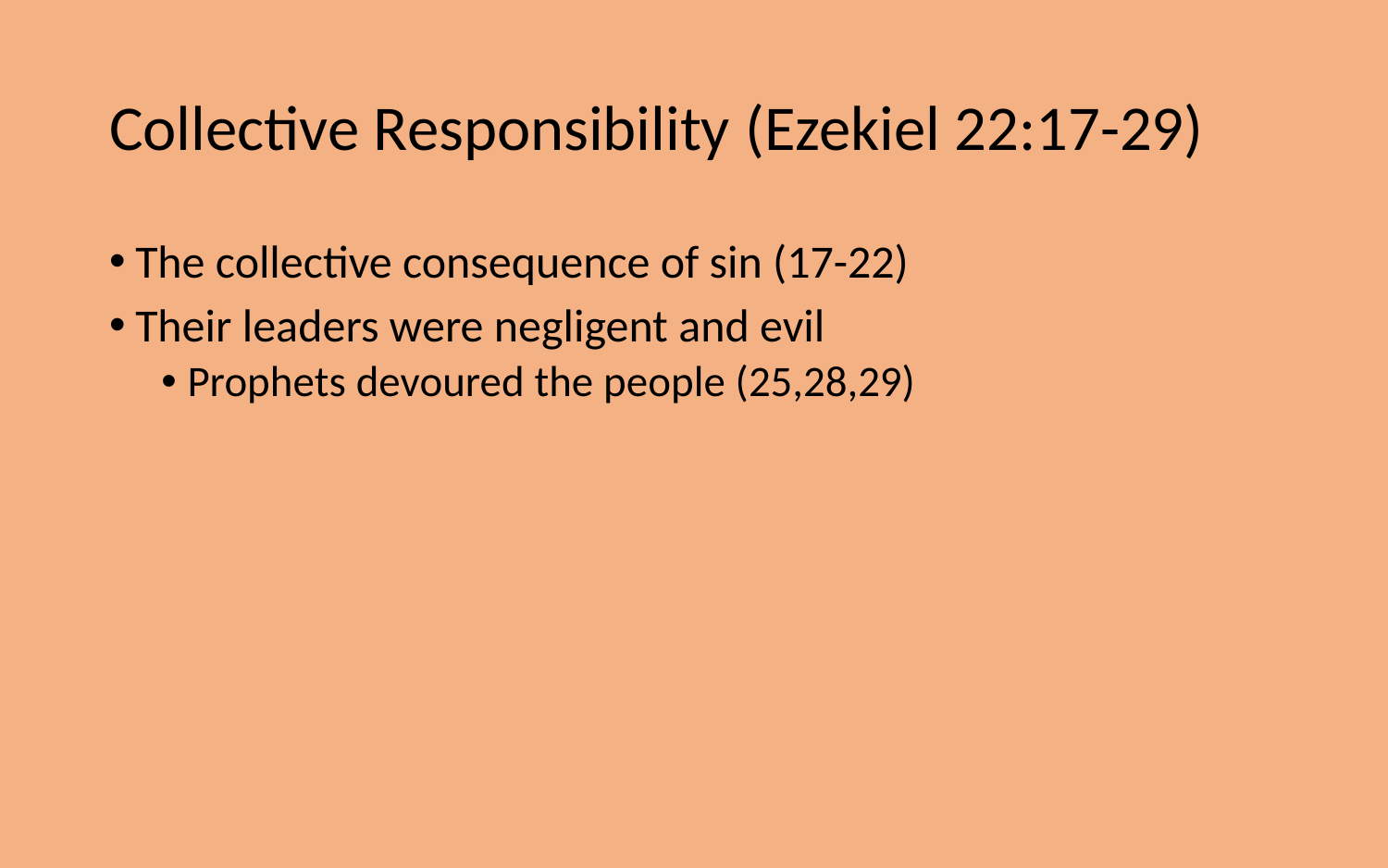

# Collective Responsibility (Ezekiel 22:17-29)
The collective consequence of sin (17-22)
Their leaders were negligent and evil
Prophets devoured the people (25,28,29)